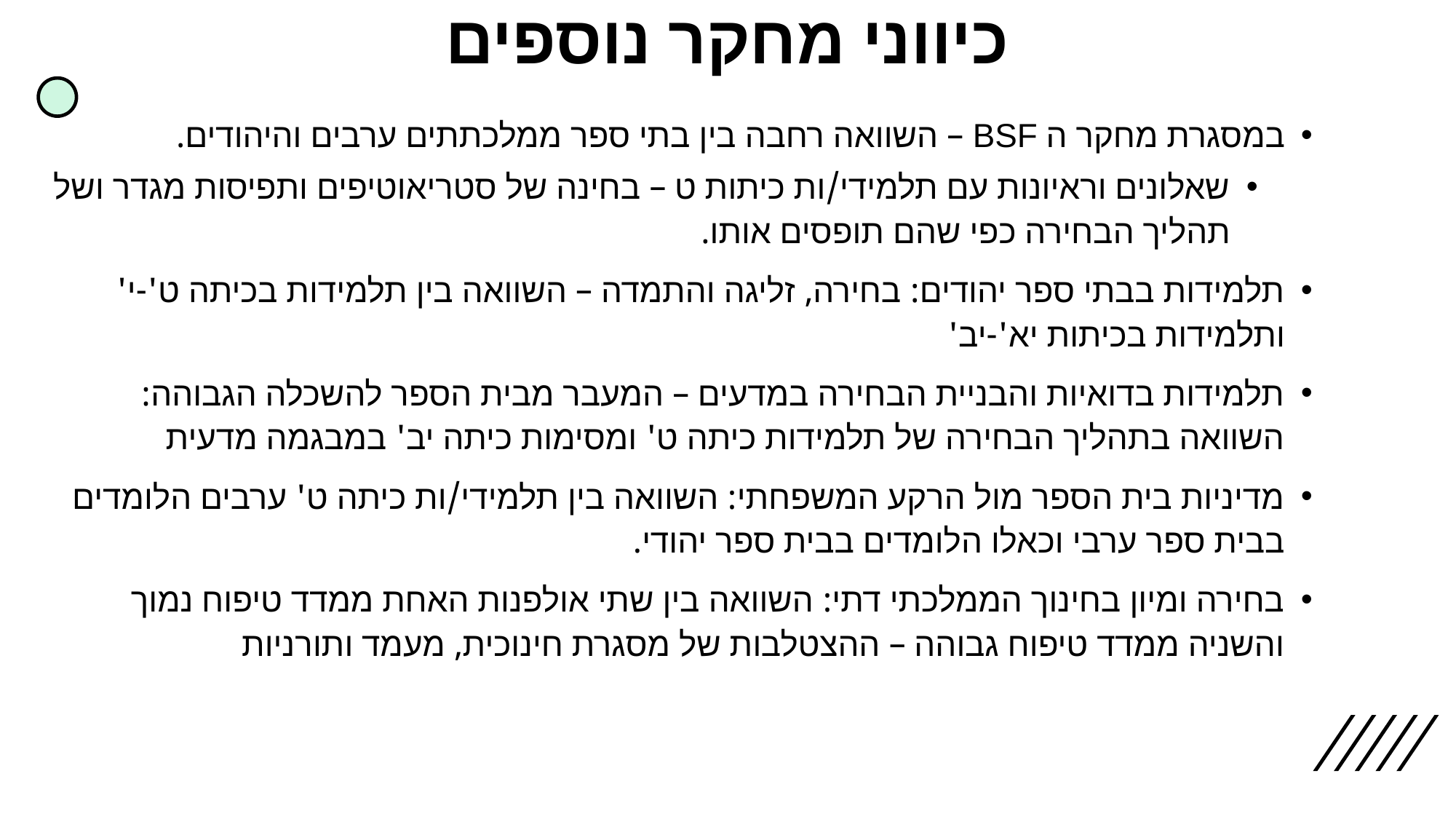

# כיווני מחקר נוספים
במסגרת מחקר ה BSF – השוואה רחבה בין בתי ספר ממלכתתים ערבים והיהודים.
שאלונים וראיונות עם תלמידי/ות כיתות ט – בחינה של סטריאוטיפים ותפיסות מגדר ושל תהליך הבחירה כפי שהם תופסים אותו.
תלמידות בבתי ספר יהודים: בחירה, זליגה והתמדה – השוואה בין תלמידות בכיתה ט'-י' ותלמידות בכיתות יא'-יב'
תלמידות בדואיות והבניית הבחירה במדעים – המעבר מבית הספר להשכלה הגבוהה: השוואה בתהליך הבחירה של תלמידות כיתה ט' ומסימות כיתה יב' במבגמה מדעית
מדיניות בית הספר מול הרקע המשפחתי: השוואה בין תלמידי/ות כיתה ט' ערבים הלומדים בבית ספר ערבי וכאלו הלומדים בבית ספר יהודי.
בחירה ומיון בחינוך הממלכתי דתי: השוואה בין שתי אולפנות האחת ממדד טיפוח נמוך והשניה ממדד טיפוח גבוהה – ההצטלבות של מסגרת חינוכית, מעמד ותורניות